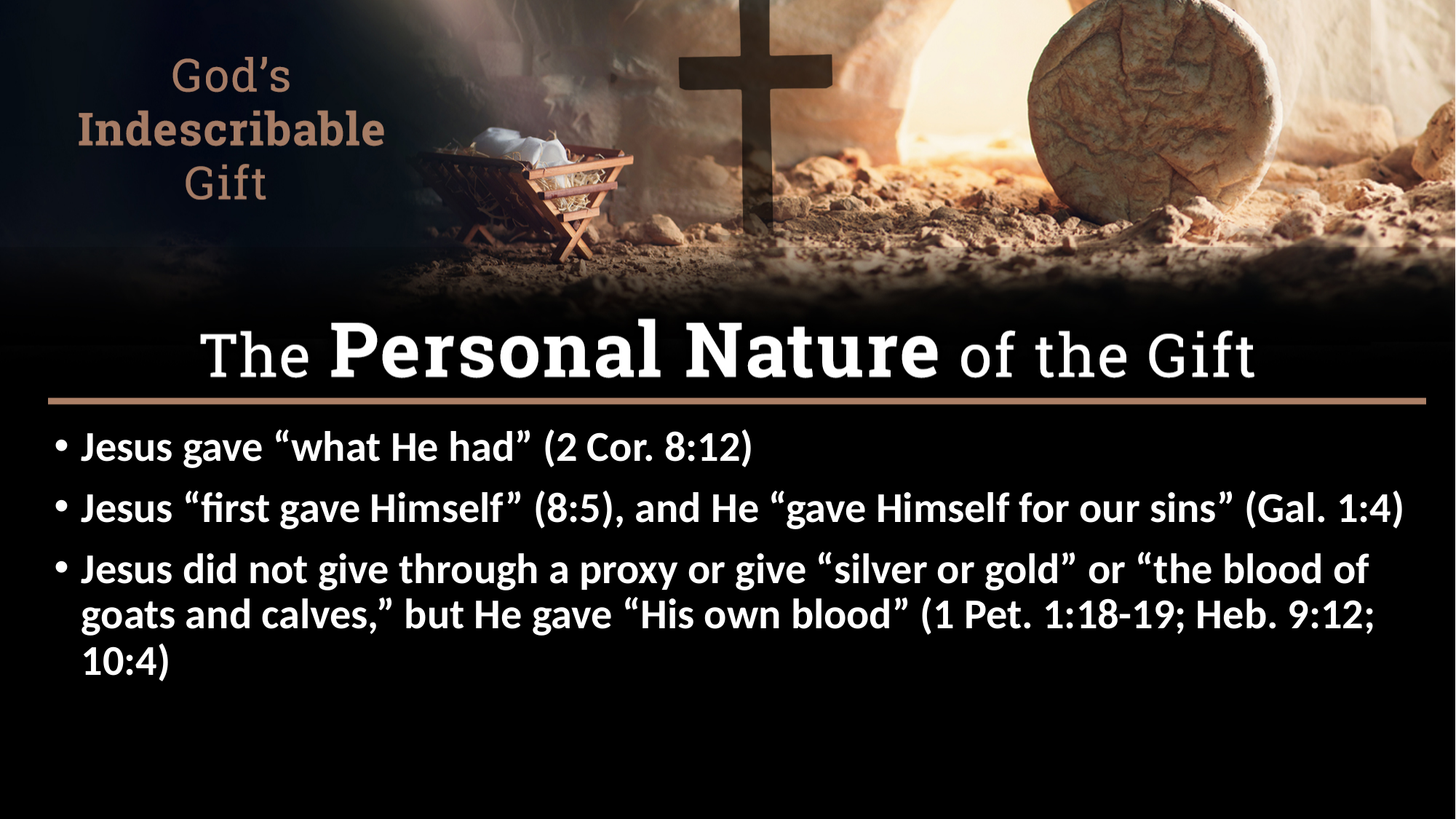

Jesus gave “what He had” (2 Cor. 8:12)
Jesus “first gave Himself” (8:5), and He “gave Himself for our sins” (Gal. 1:4)
Jesus did not give through a proxy or give “silver or gold” or “the blood of goats and calves,” but He gave “His own blood” (1 Pet. 1:18-19; Heb. 9:12; 10:4)